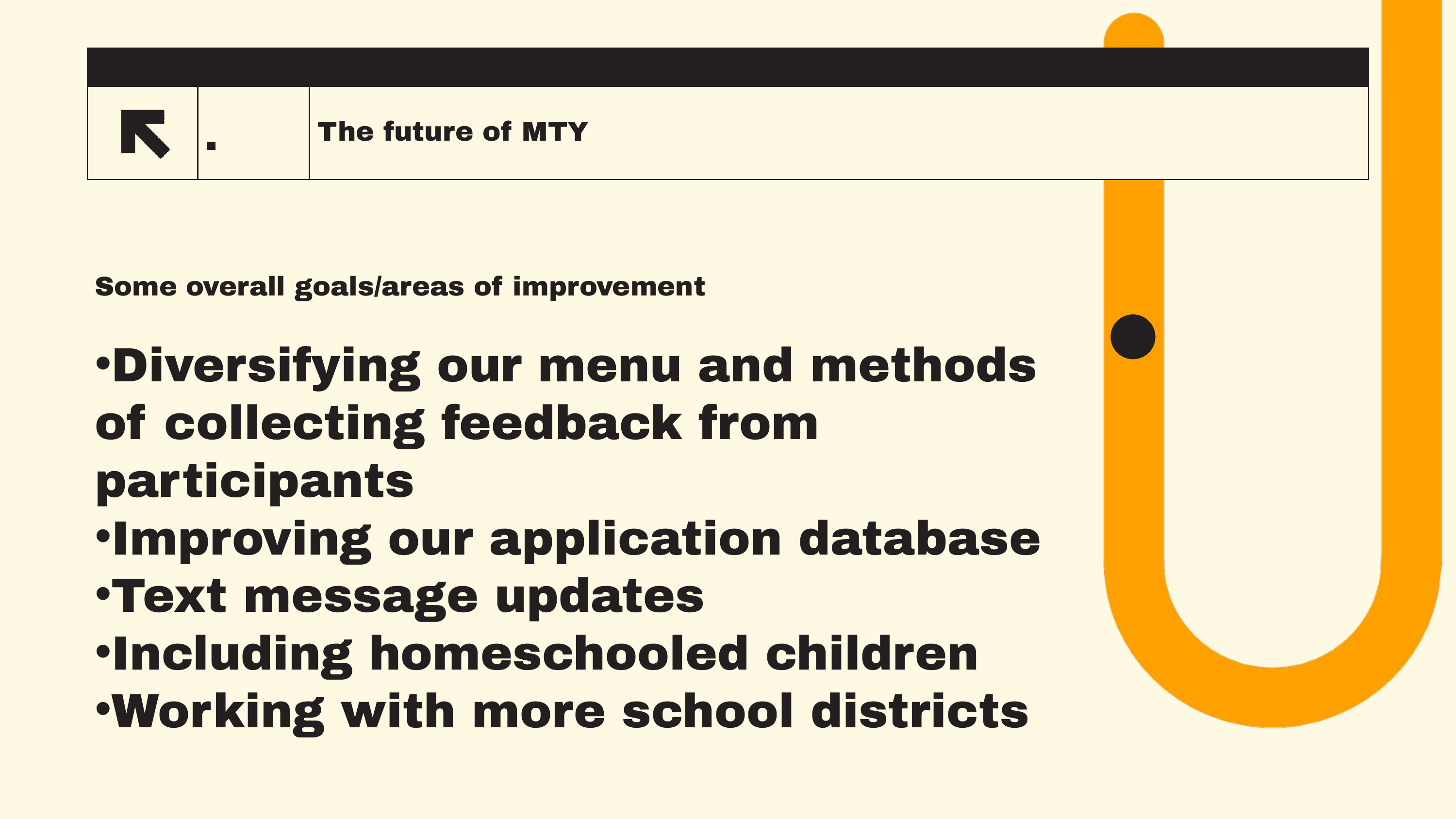

# The future of MTY

.
Some overall goals/areas of improvement

Diversifying our menu and methods of collecting feedback from participants
Improving our application database
Text message updates
Including homeschooled children
Working with more school districts